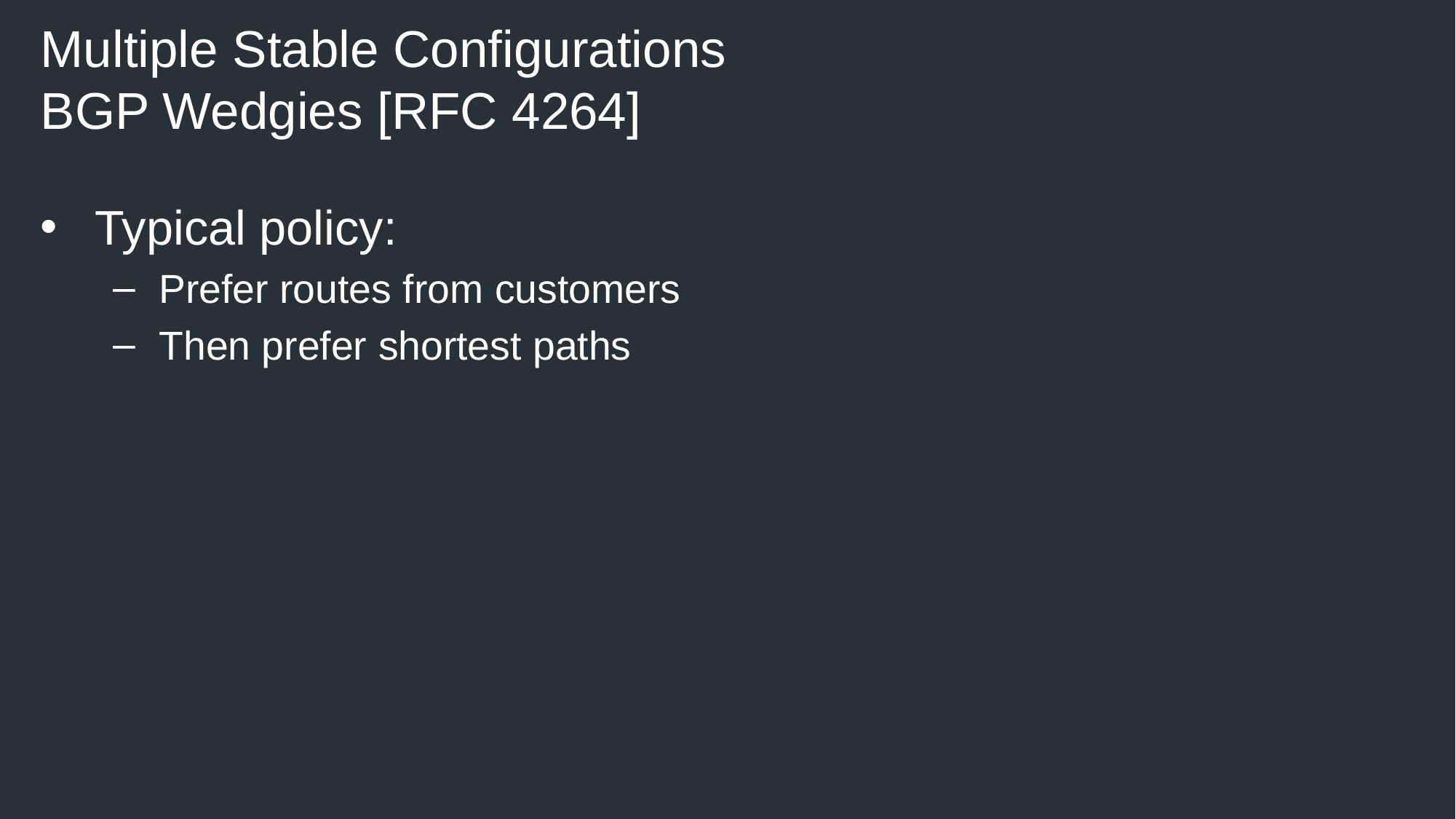

# Multiple Stable Configurations BGP Wedgies [RFC 4264]
Typical policy:
Prefer routes from customers
Then prefer shortest paths